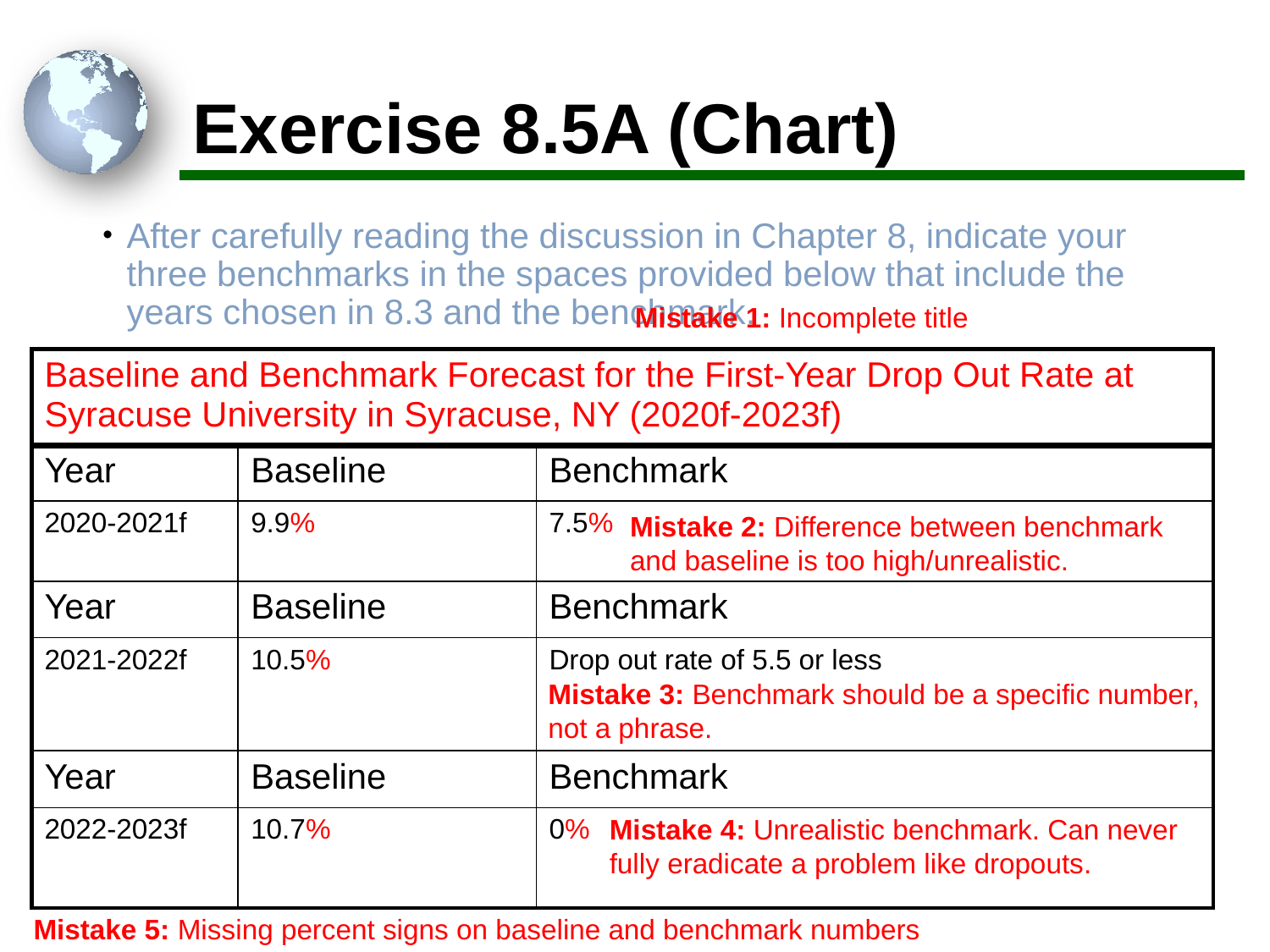

# Exercise 8.5A (Chart)
After carefully reading the discussion in Chapter 8, indicate your three benchmarks in the spaces provided below that include the years chosen in 8.3 and the benchmark.

Mistake 1: Incomplete title
| Baseline and Benchmark Forecast for the First-Year Drop Out Rate at Syracuse University in Syracuse, NY (2020f-2023f) |
| --- |
| Year | Baseline | Benchmark |
| --- | --- | --- |
| 2020-2021f | 9.9% | 7.5% |
| Year | Baseline | Benchmark |
| 2021-2022f | 10.5% | Drop out rate of 5.5 or less |
| Year | Baseline | Benchmark |
| 2022-2023f | 10.7% | 0% |
Mistake 2: Difference between benchmark and baseline is too high/unrealistic.
Mistake 3: Benchmark should be a specific number, not a phrase.
Mistake 4: Unrealistic benchmark. Can never fully eradicate a problem like dropouts.
Mistake 5: Missing percent signs on baseline and benchmark numbers